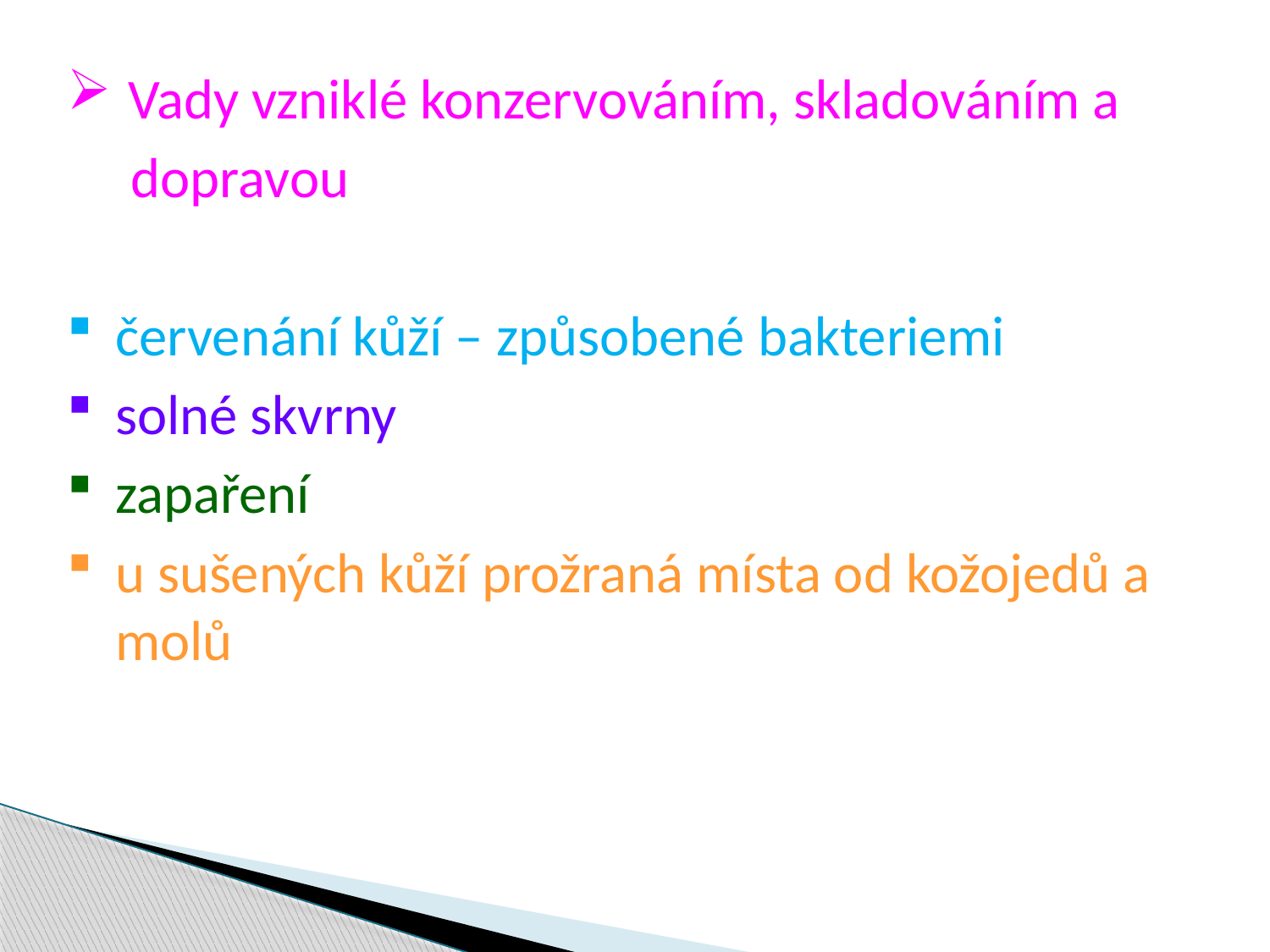

Vady vzniklé konzervováním, skladováním a
     dopravou

červenání kůží – způsobené bakteriemi
solné skvrny
zapaření
u sušených kůží prožraná místa od kožojedů a molů